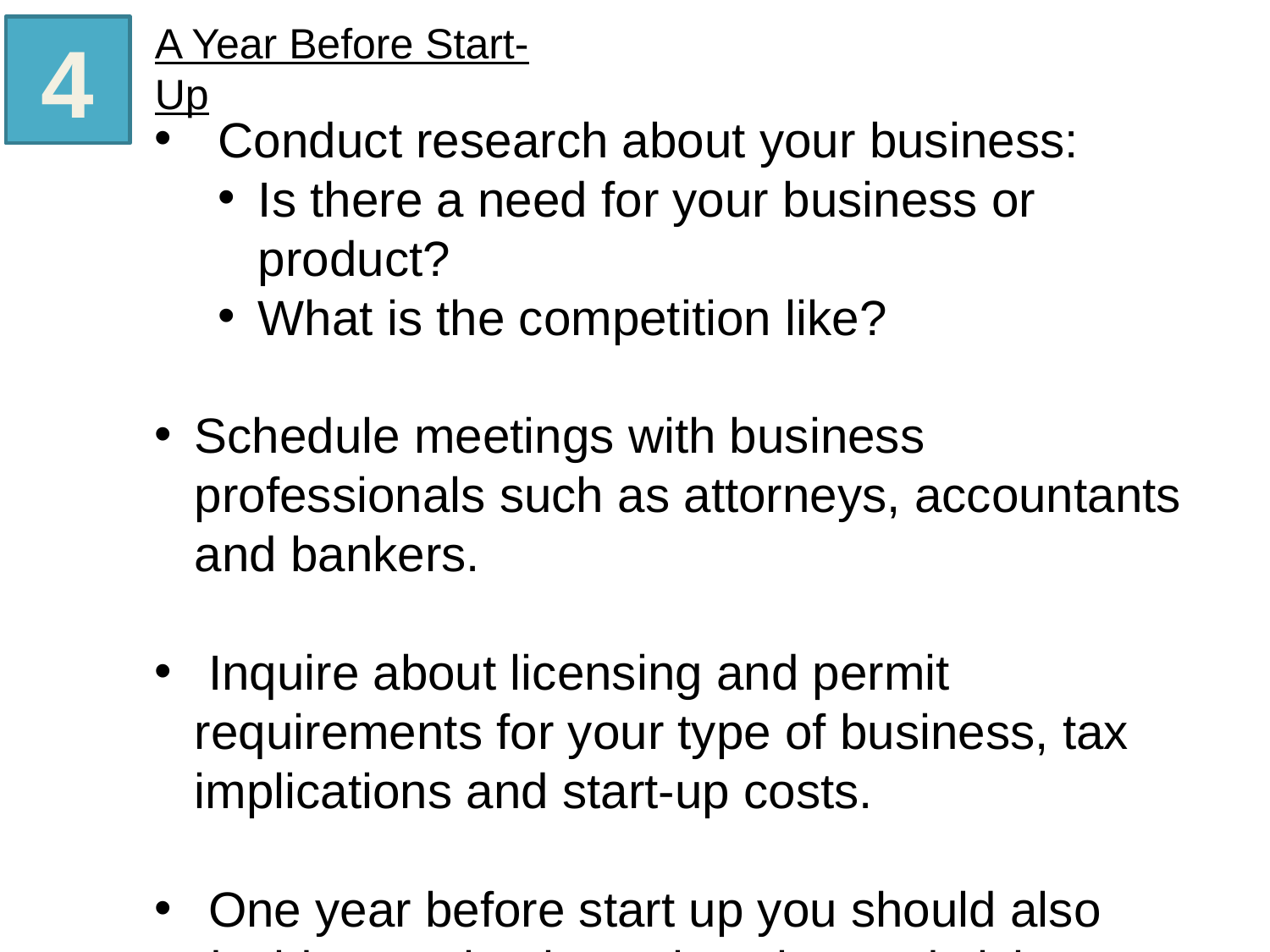

A Year Before Start-Up

4
Conduct research about your business:
Is there a need for your business or product?
What is the competition like?

Schedule meetings with business professionals such as attorneys, accountants and bankers.

 Inquire about licensing and permit requirements for your type of business, tax implications and start-up costs.

 One year before start up you should also decide on a business location and visit prospective properties.